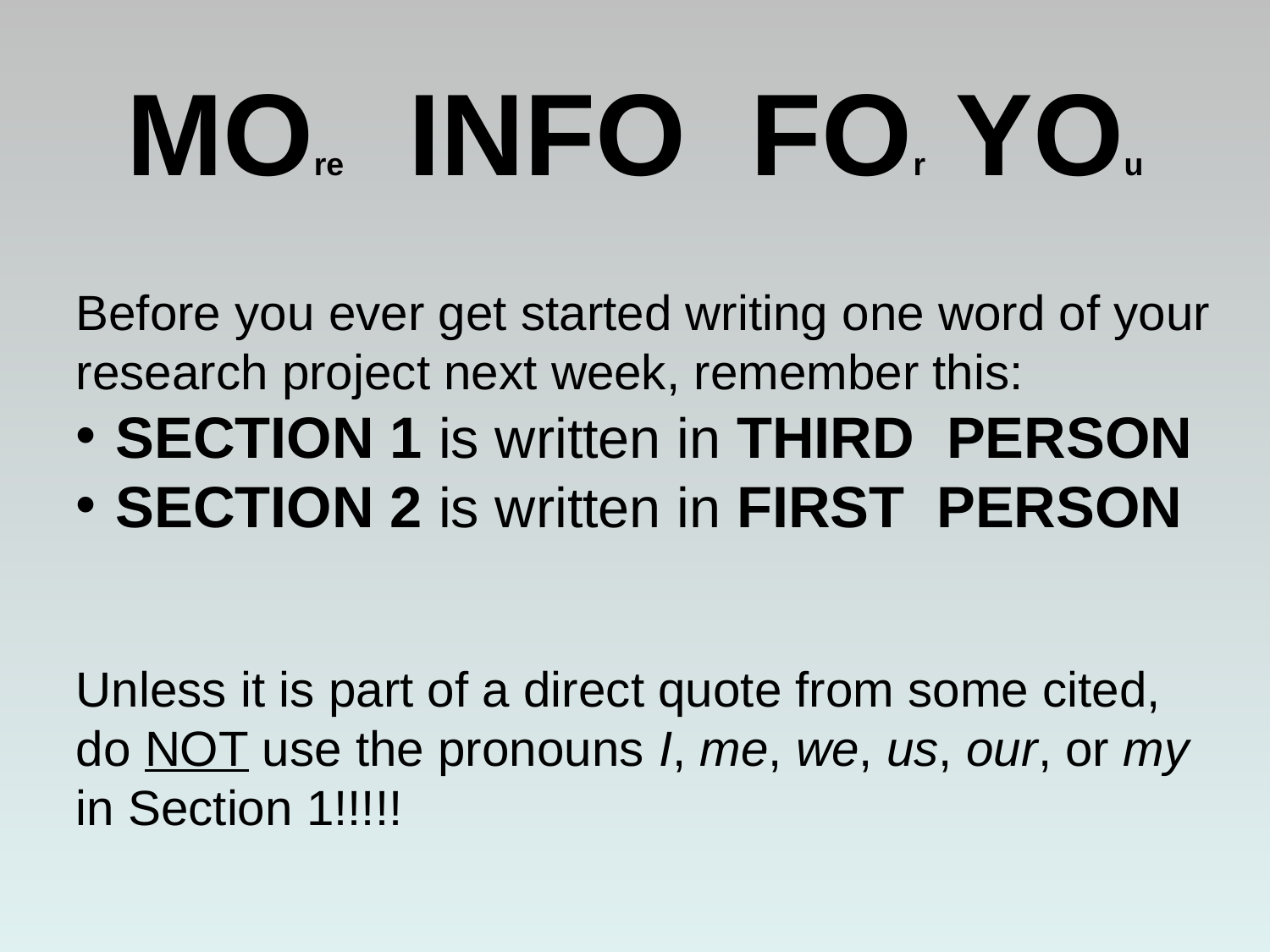

MOre  INFO  FOr YOu
Before you ever get started writing one word of your research project next week, remember this:
SECTION 1 is written in THIRD  PERSON
SECTION 2 is written in FIRST  PERSON

Unless it is part of a direct quote from some cited, do NOT use the pronouns I, me, we, us, our, or my in Section 1!!!!!